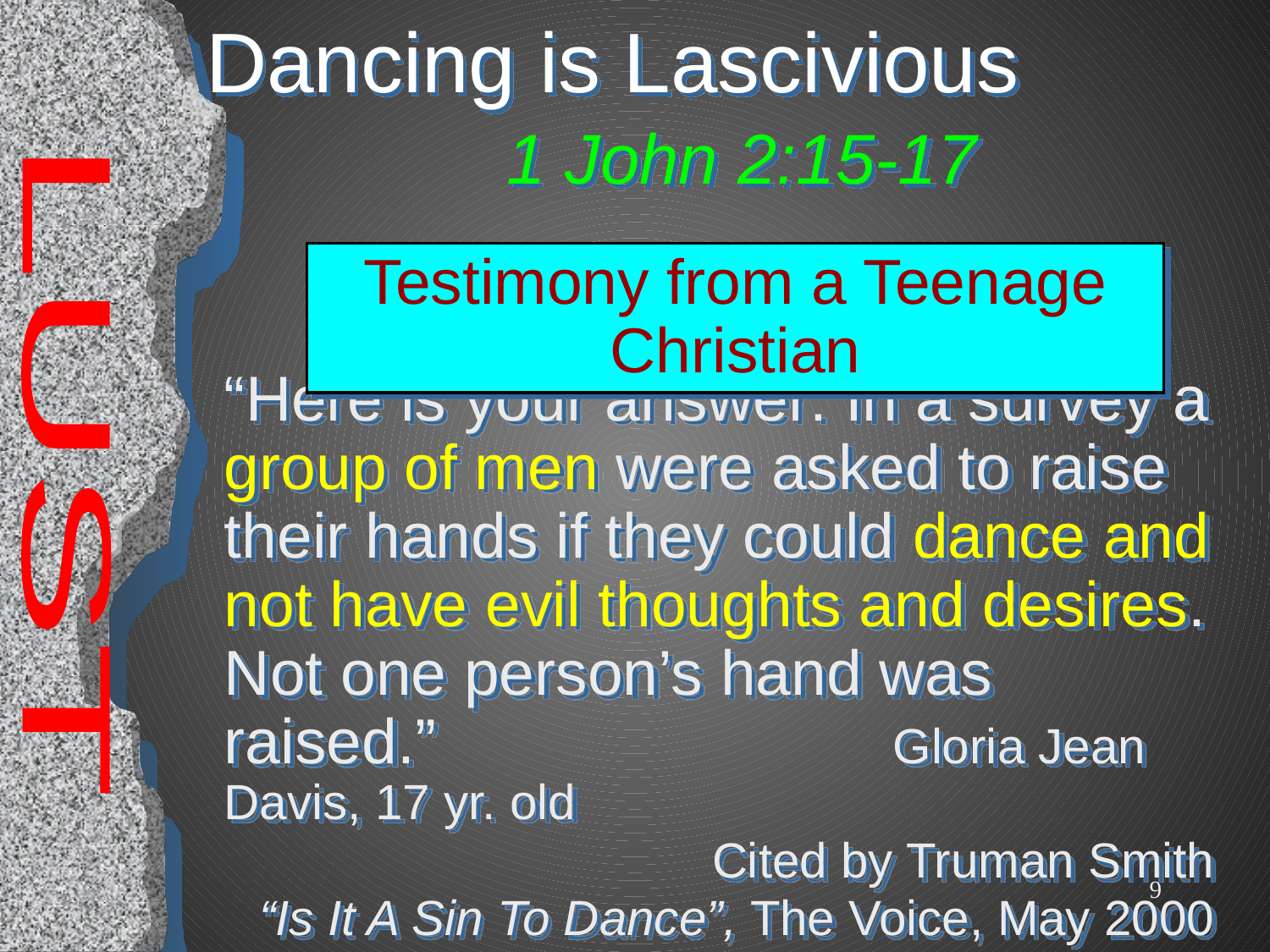

# Dancing is Lascivious            1 John 2:15-17
Testimony from a Teenage Christian
“Here is your answer: In a survey a group of men were asked to raise their hands if they could dance and not have evil thoughts and desires. Not one person’s hand was raised.”                          Gloria Jean Davis, 17 yr. old
Cited by Truman Smith
“Is It A Sin To Dance”, The Voice, May 2000
LUST
9